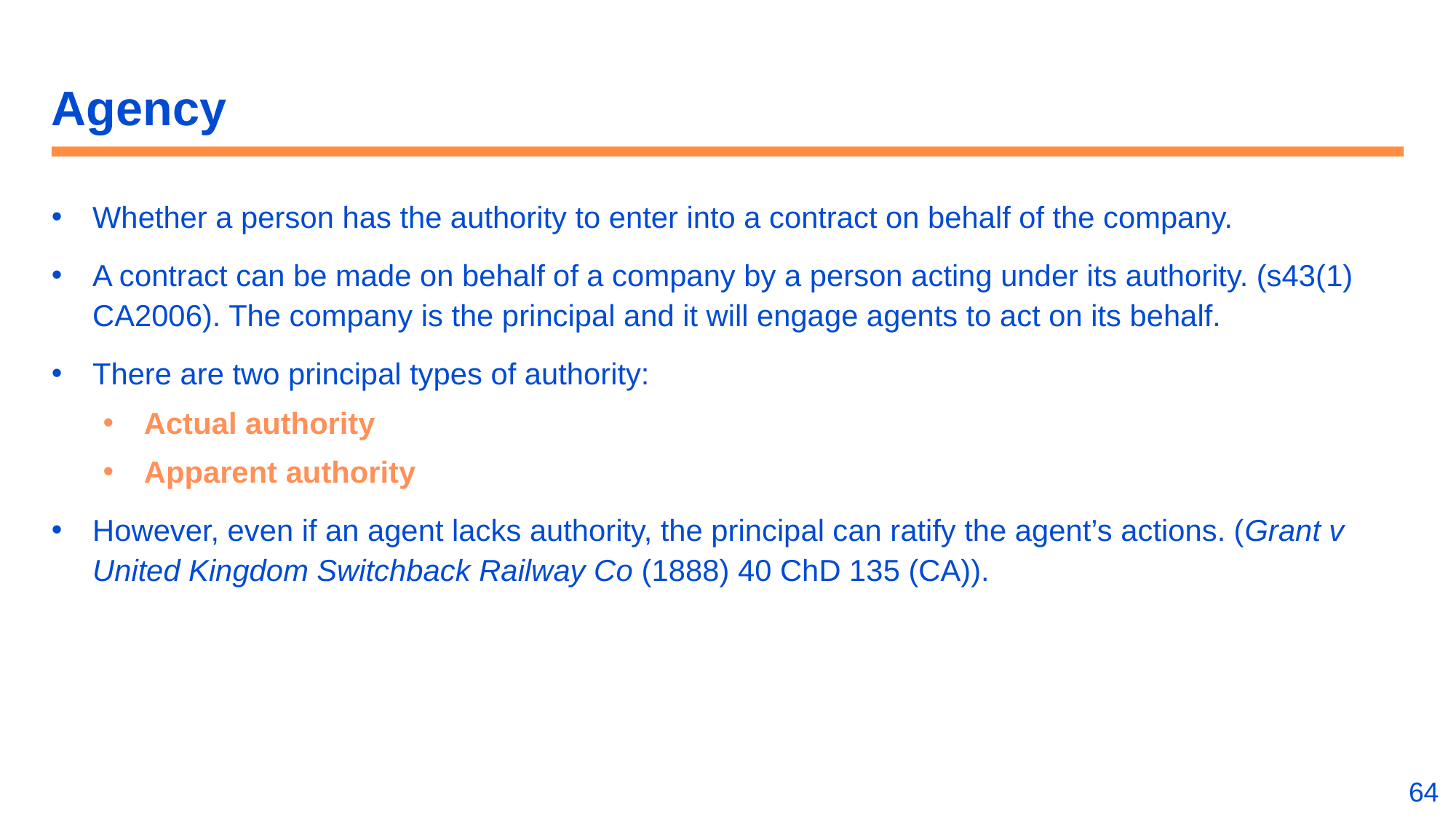

# Agency
Whether a person has the authority to enter into a contract on behalf of the company.
A contract can be made on behalf of a company by a person acting under its authority. (s43(1) CA2006). The company is the principal and it will engage agents to act on its behalf.
There are two principal types of authority:
Actual authority
Apparent authority
However, even if an agent lacks authority, the principal can ratify the agent’s actions. (Grant v United Kingdom Switchback Railway Co (1888) 40 ChD 135 (CA)).